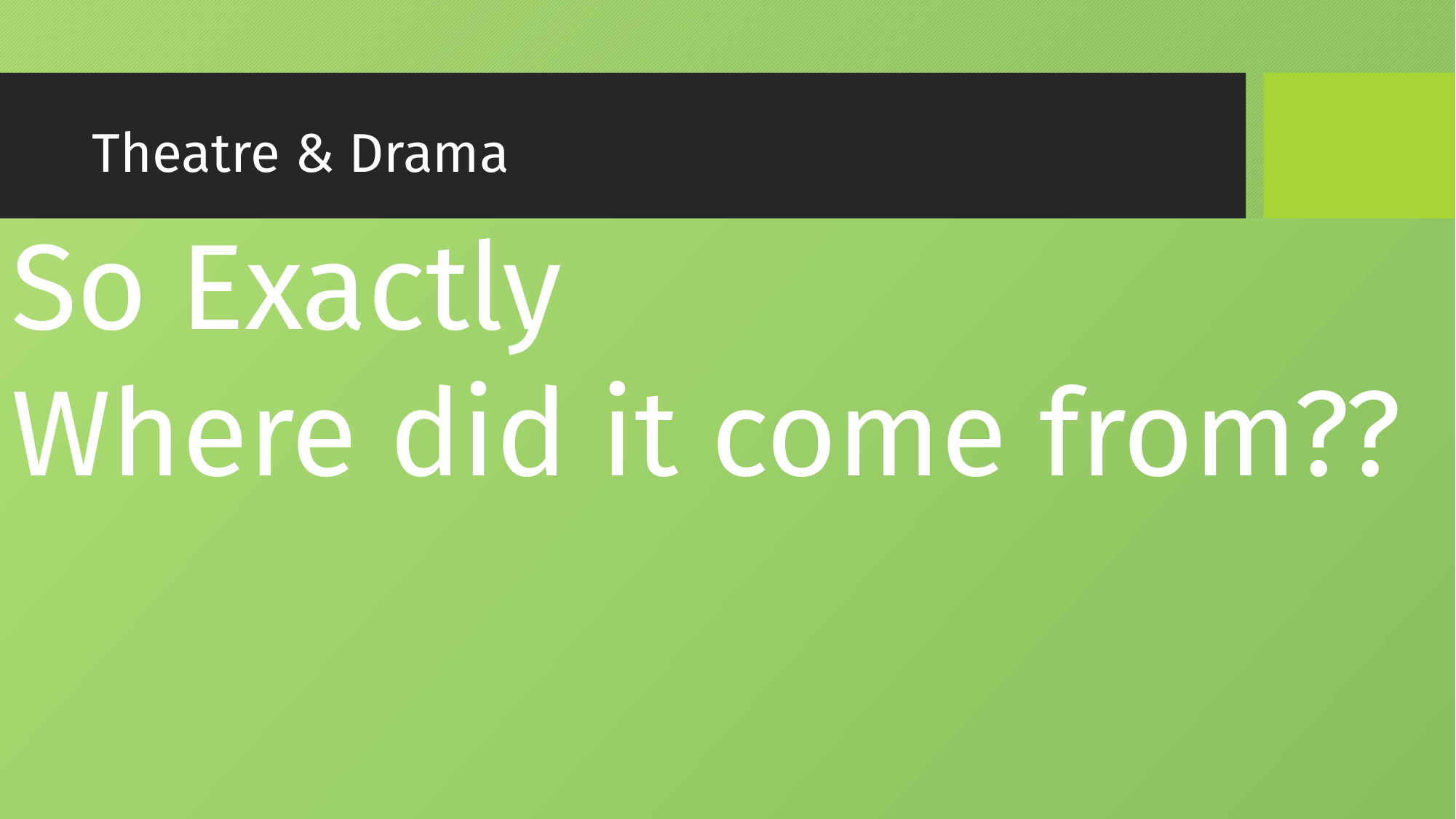

# Theatre & Drama
So Exactly
Where did it come from??